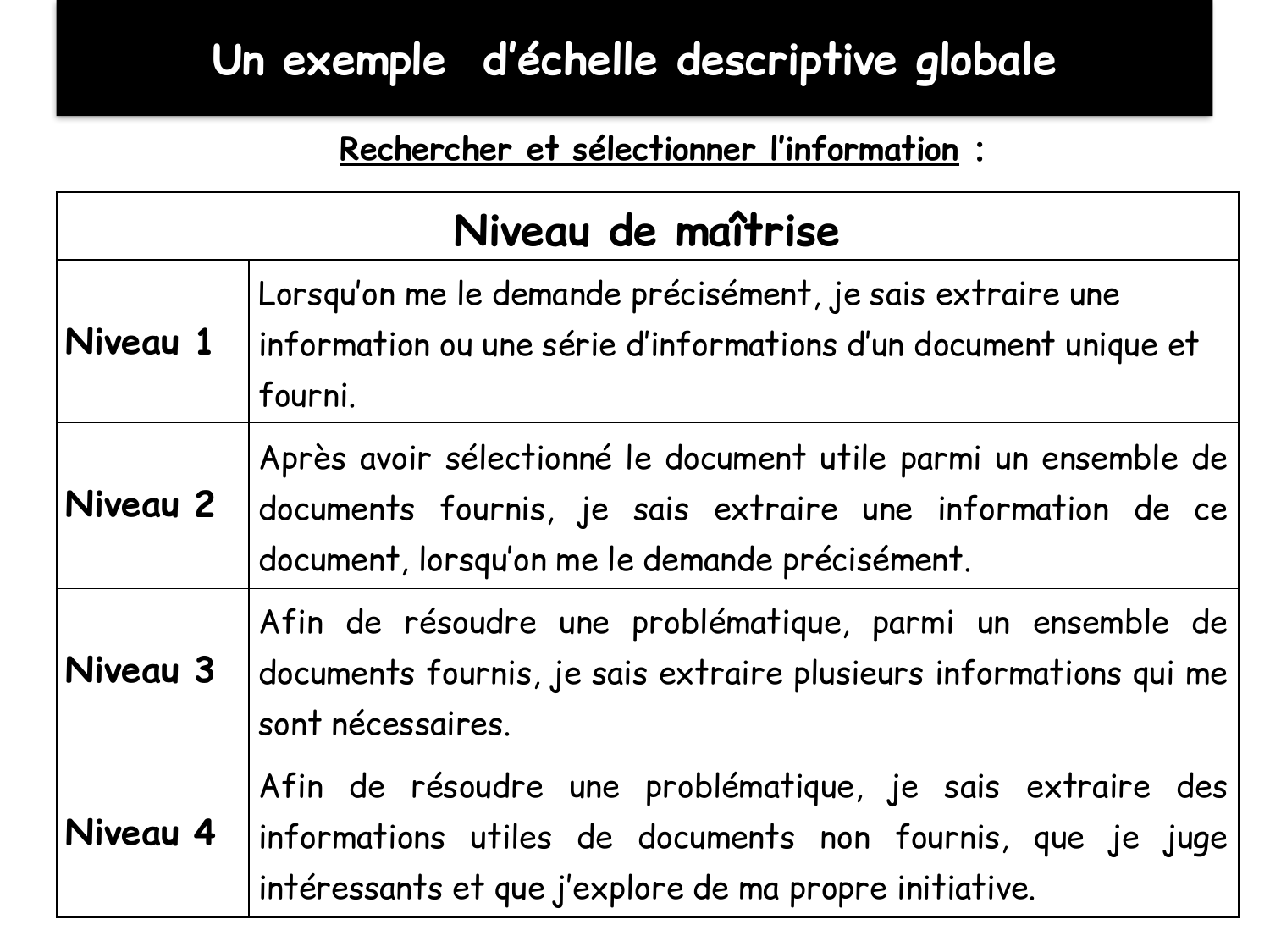

Un exemple  d’échelle descriptive globale
Rechercher et sélectionner l’information :
| Niveau de maîtrise |  |
| --- | --- |
| Niveau 1 | Lorsqu’on me le demande précisément, je sais extraire une information ou une série d’informations d’un document unique et fourni. |
| Niveau 2 | Après avoir sélectionné le document utile parmi un ensemble de documents fournis, je sais extraire une information de ce document, lorsqu’on me le demande précisément. |
| Niveau 3 | Afin de résoudre une problématique, parmi un ensemble de documents fournis, je sais extraire plusieurs informations qui me sont nécessaires. |
| Niveau 4 | Afin de résoudre une problématique, je sais extraire des informations utiles de documents non fournis, que je juge intéressants et que j’explore de ma propre initiative. |